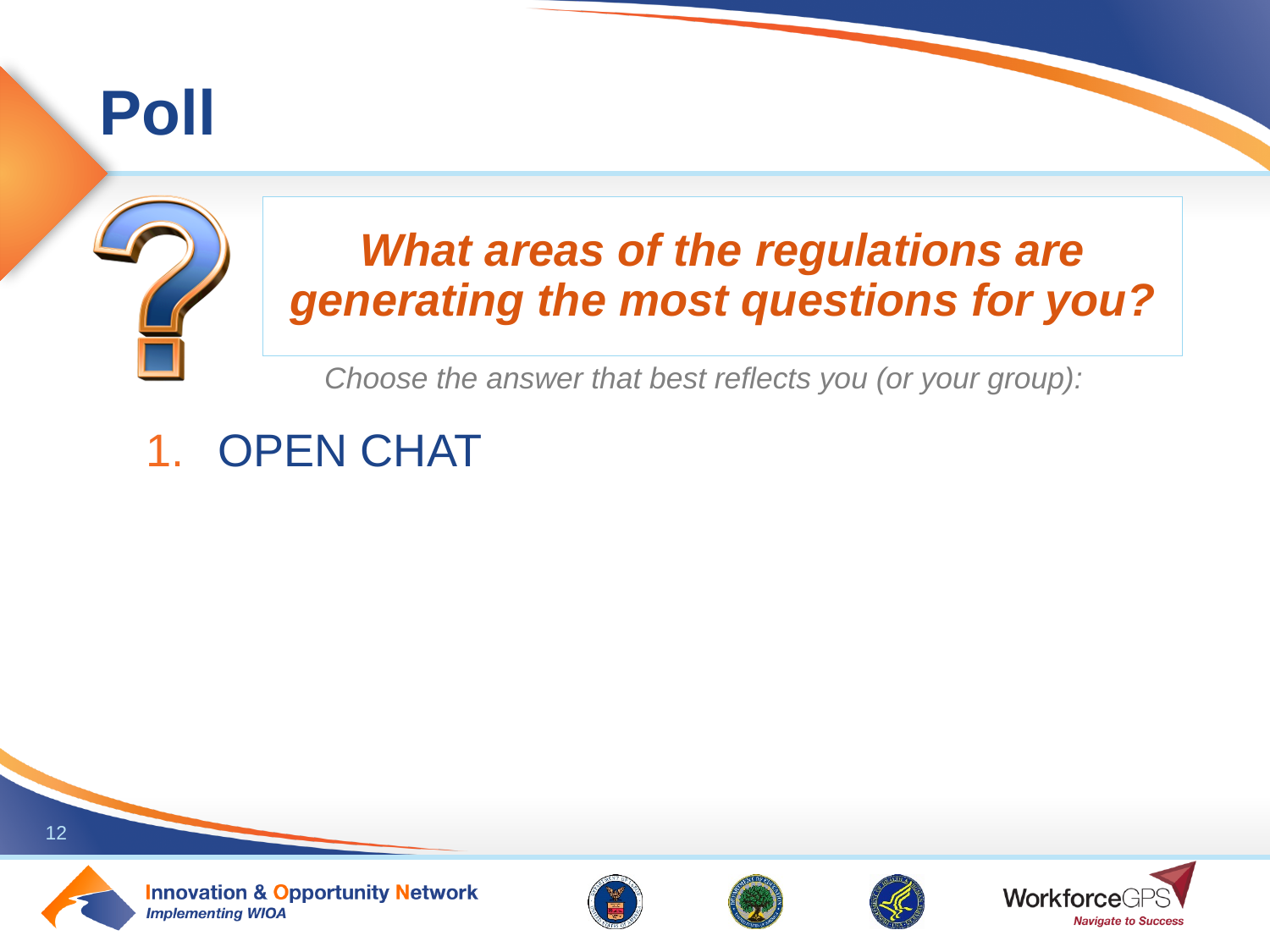

What areas of the regulations are generating the most questions for you?
OPEN CHAT